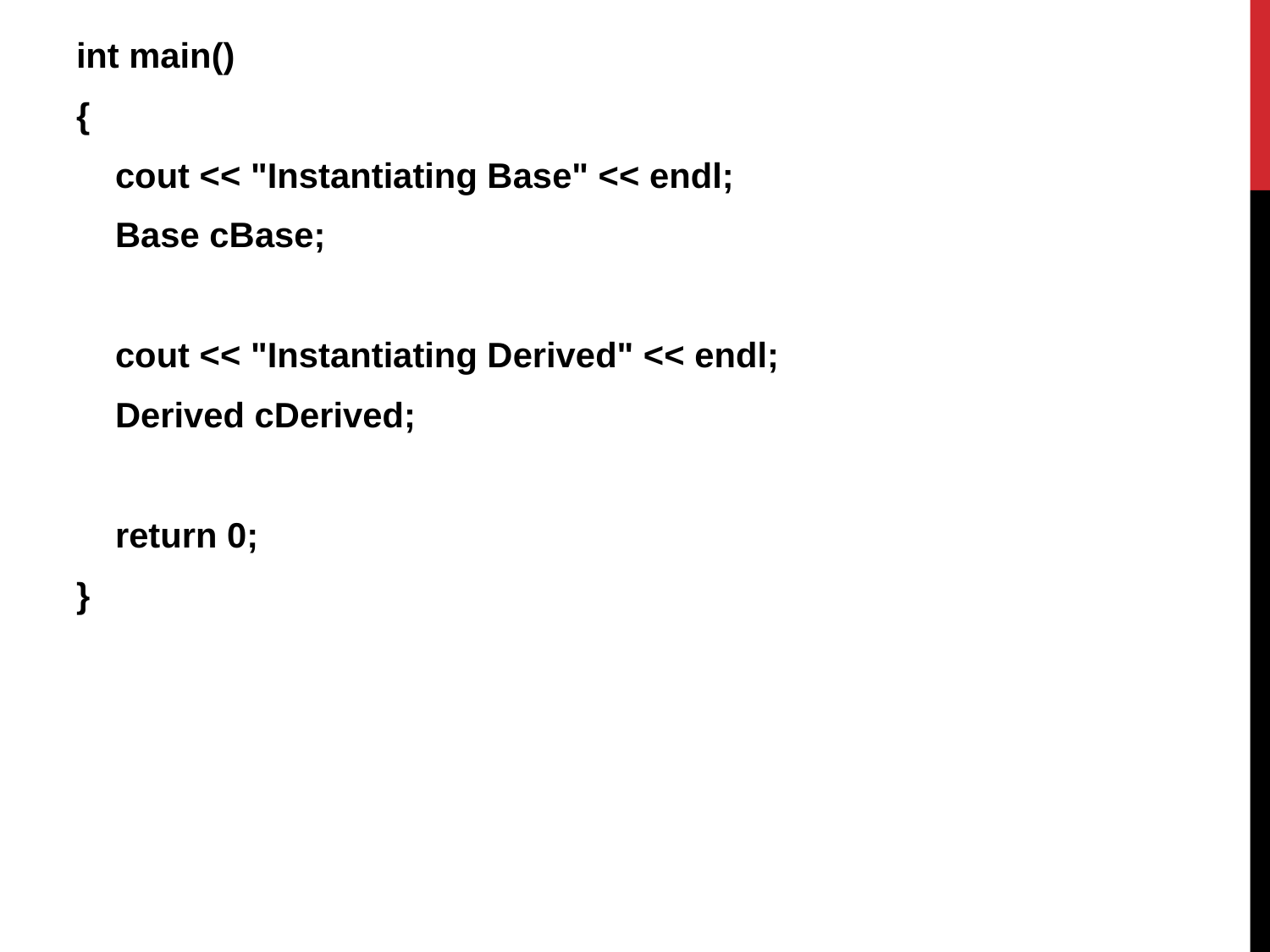

int main()
{
    cout << "Instantiating Base" << endl;
    Base cBase;

    cout << "Instantiating Derived" << endl;
    Derived cDerived;

    return 0;
}